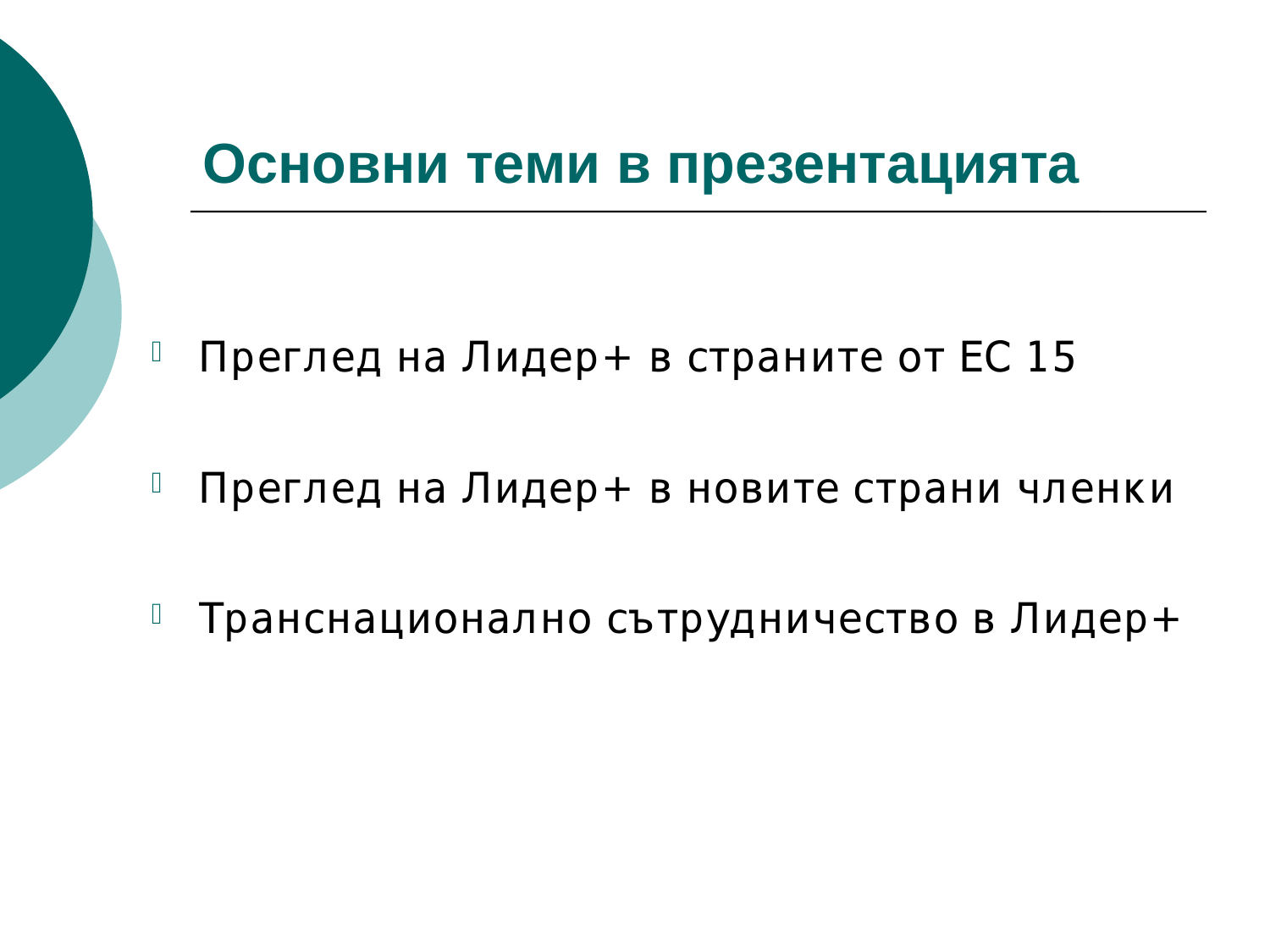

# Основни теми в презентацията

Преглед на Лидер+ в страните от ЕС 15

Преглед на Лидер+ в новите страни членки

Транснационално сътрудничество в Лидер+